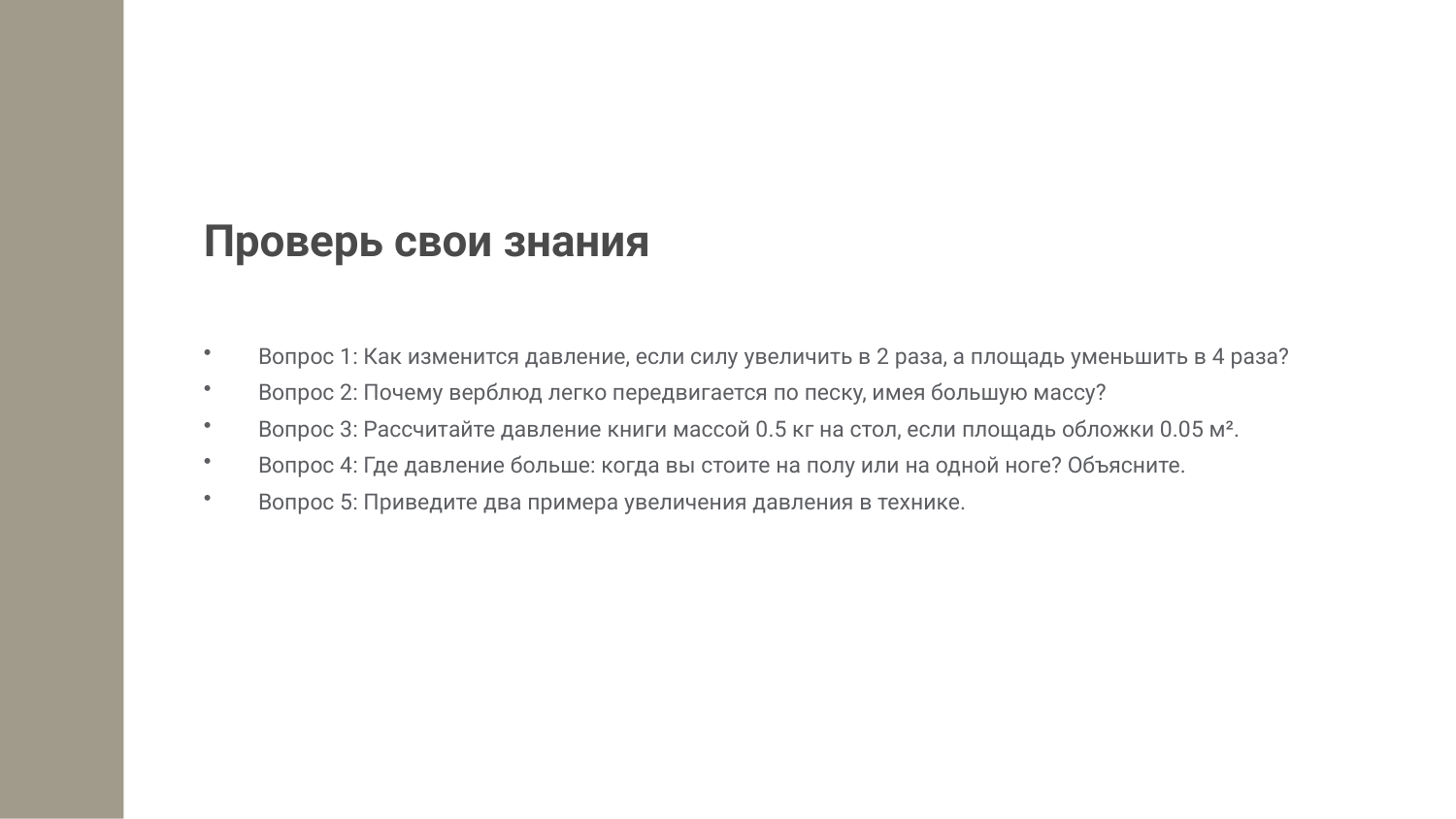

Проверь свои знания
Вопрос 1: Как изменится давление, если силу увеличить в 2 раза, а площадь уменьшить в 4 раза?
Вопрос 2: Почему верблюд легко передвигается по песку, имея большую массу?
Вопрос 3: Рассчитайте давление книги массой 0.5 кг на стол, если площадь обложки 0.05 м².
Вопрос 4: Где давление больше: когда вы стоите на полу или на одной ноге? Объясните.
Вопрос 5: Приведите два примера увеличения давления в технике.